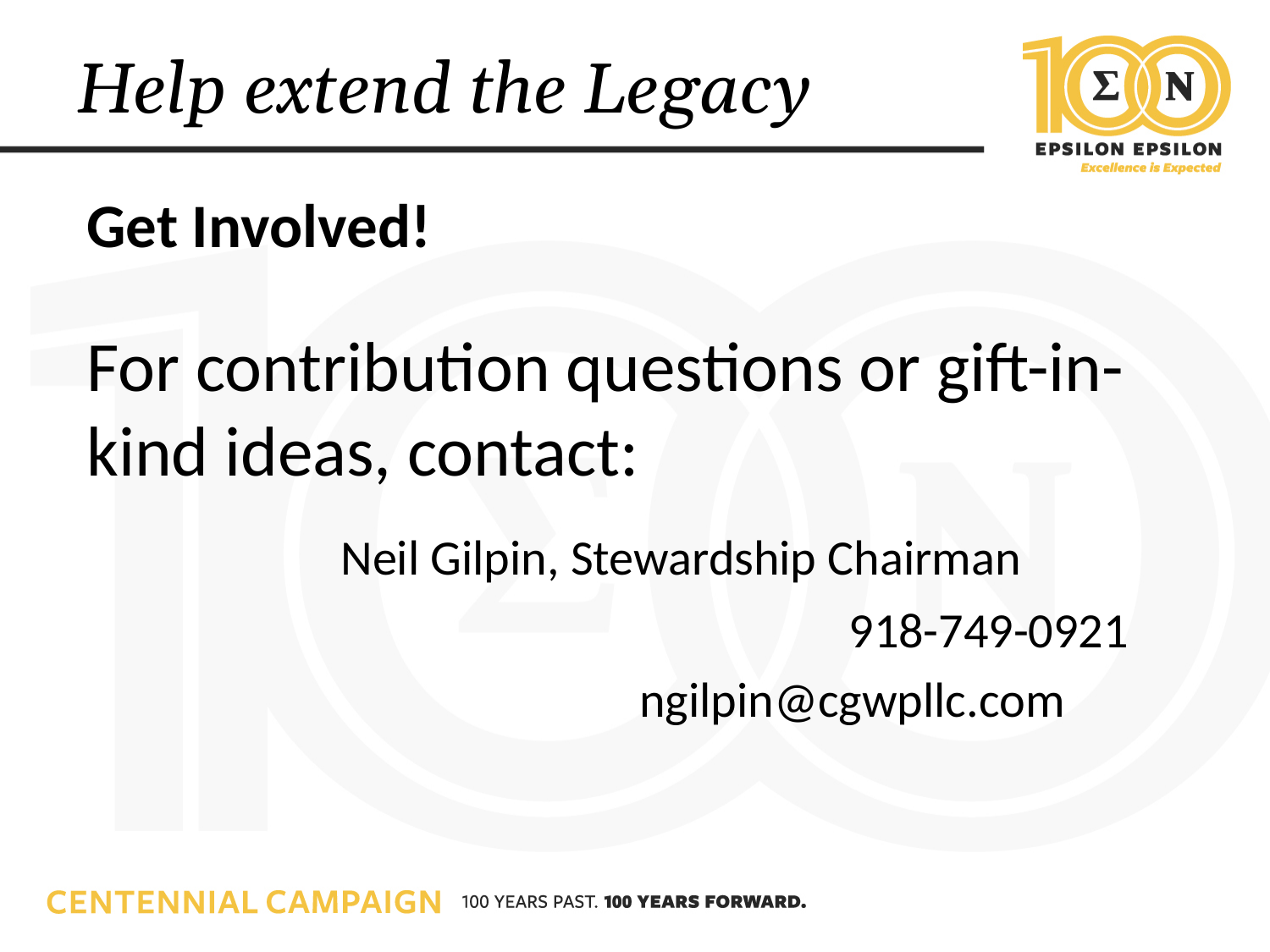

# Help extend the Legacy
Get Involved!

For contribution questions or gift-in-kind ideas, contact:
	        Neil Gilpin, Stewardship Chairman
						918-749-0921
				    ngilpin@cgwpllc.com